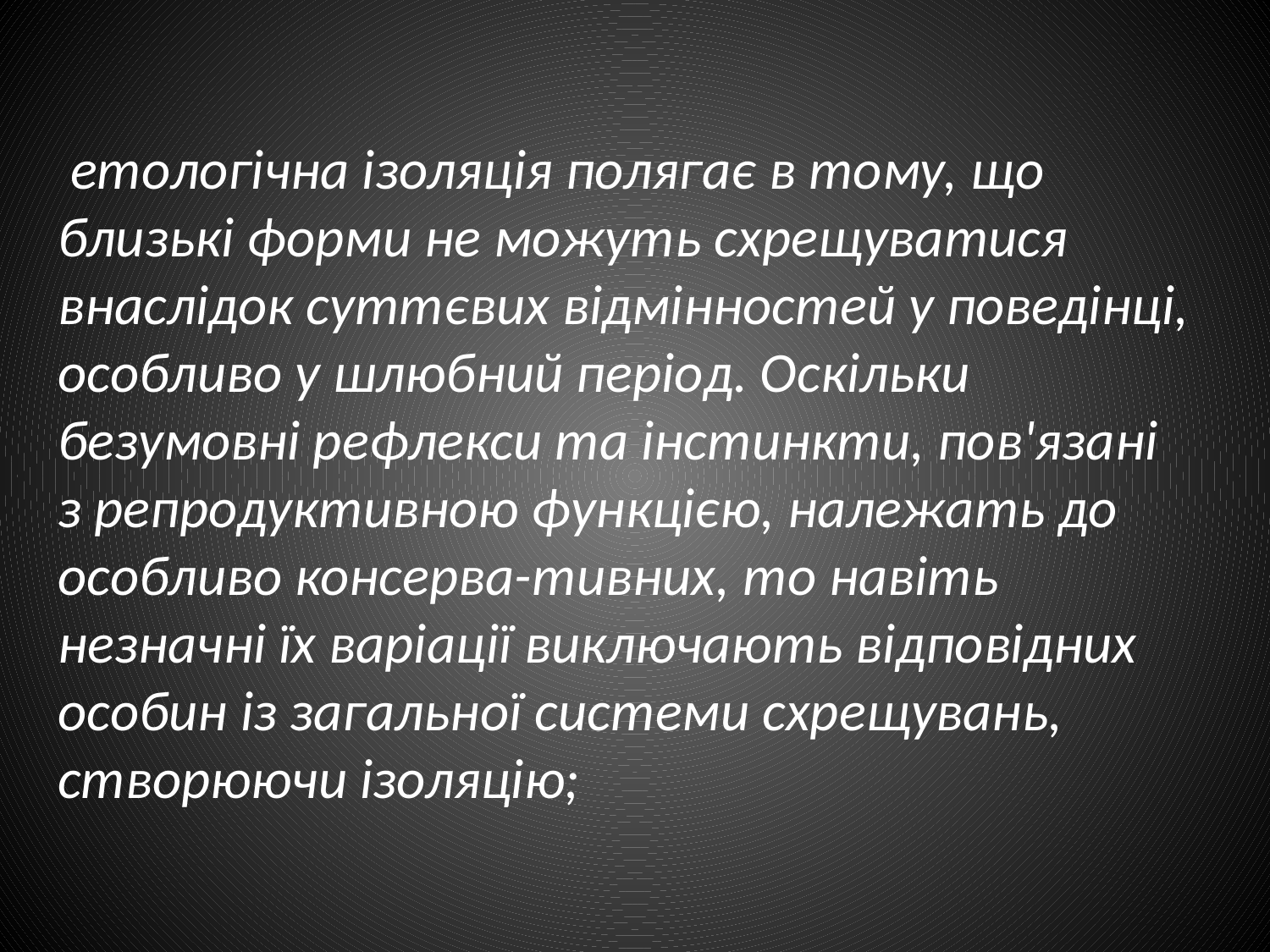

етологічна ізоляція полягає в тому, що близькі форми не можуть схрещуватися внаслідок суттєвих відмінностей у поведінці, особливо у шлюбний період. Оскільки безумовні рефлекси та інстинкти, пов'язані з репродуктивною функцією, належать до особливо консерва-тивних, то навіть незначні їх варіації виключають відповідних особин із загальної системи схрещувань, створюючи ізоляцію;